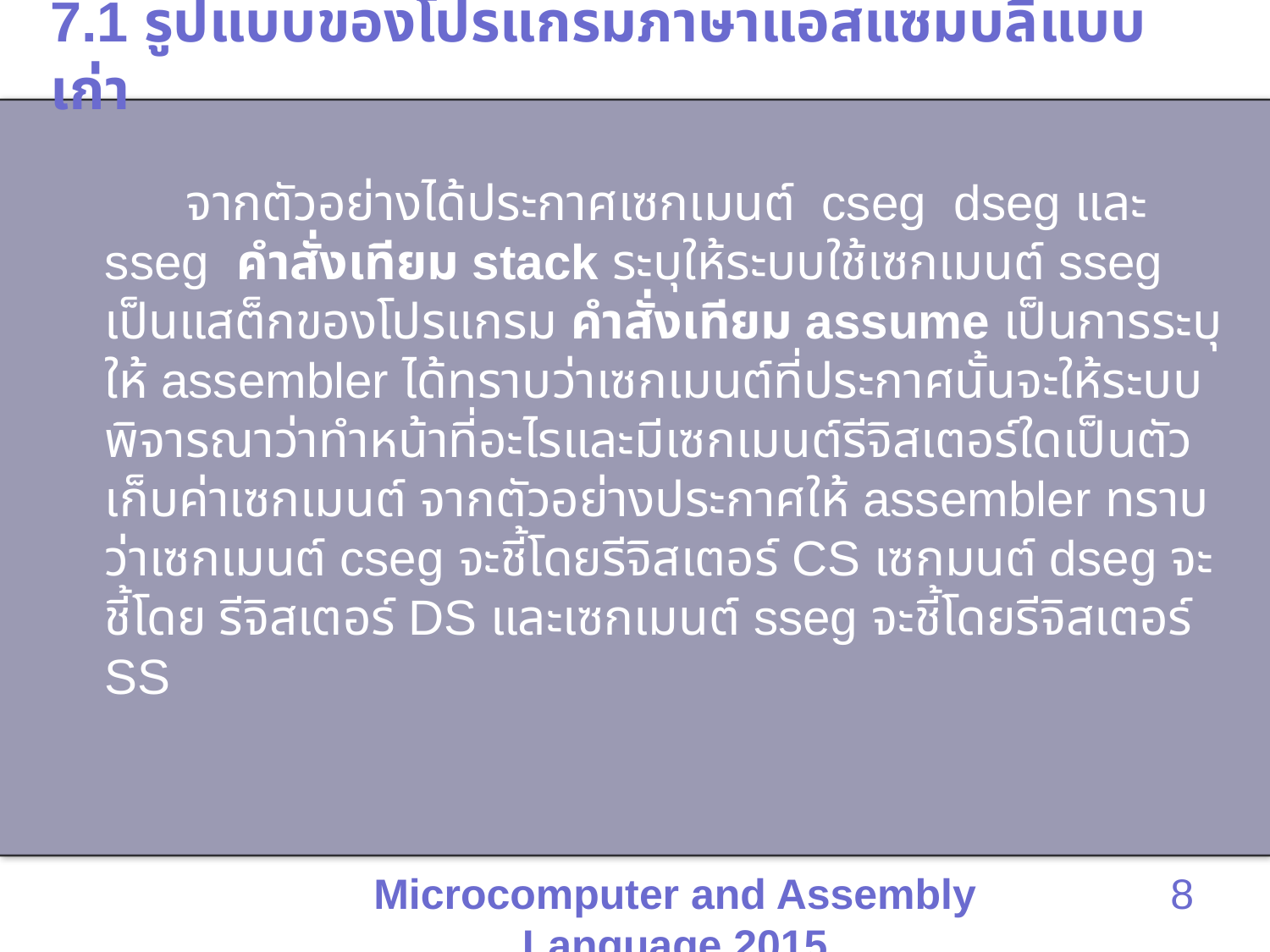

# 7.1 รูปแบบของโปรแกรมภาษาแอสแซมบลีแบบเก่า
          จากตัวอย่างได้ประกาศเซกเมนต์  cseg  dseg และ sseg  คำสั่งเทียม stack ระบุให้ระบบใช้เซกเมนต์ sseg เป็นแสต็กของโปรแกรม คำสั่งเทียม assume เป็นการระบุให้ assembler ได้ทราบว่าเซกเมนต์ที่ประกาศนั้นจะให้ระบบพิจารณาว่าทำหน้าที่อะไรและมีเซกเมนต์รีจิสเตอร์ใดเป็นตัวเก็บค่าเซกเมนต์ จากตัวอย่างประกาศให้ assembler ทราบว่าเซกเมนต์ cseg จะชี้โดยรีจิสเตอร์ CS เซกมนต์ dseg จะชี้โดย รีจิสเตอร์ DS และเซกเมนต์ sseg จะชี้โดยรีจิสเตอร์ SS
Microcomputer and Assembly Language 2015
8